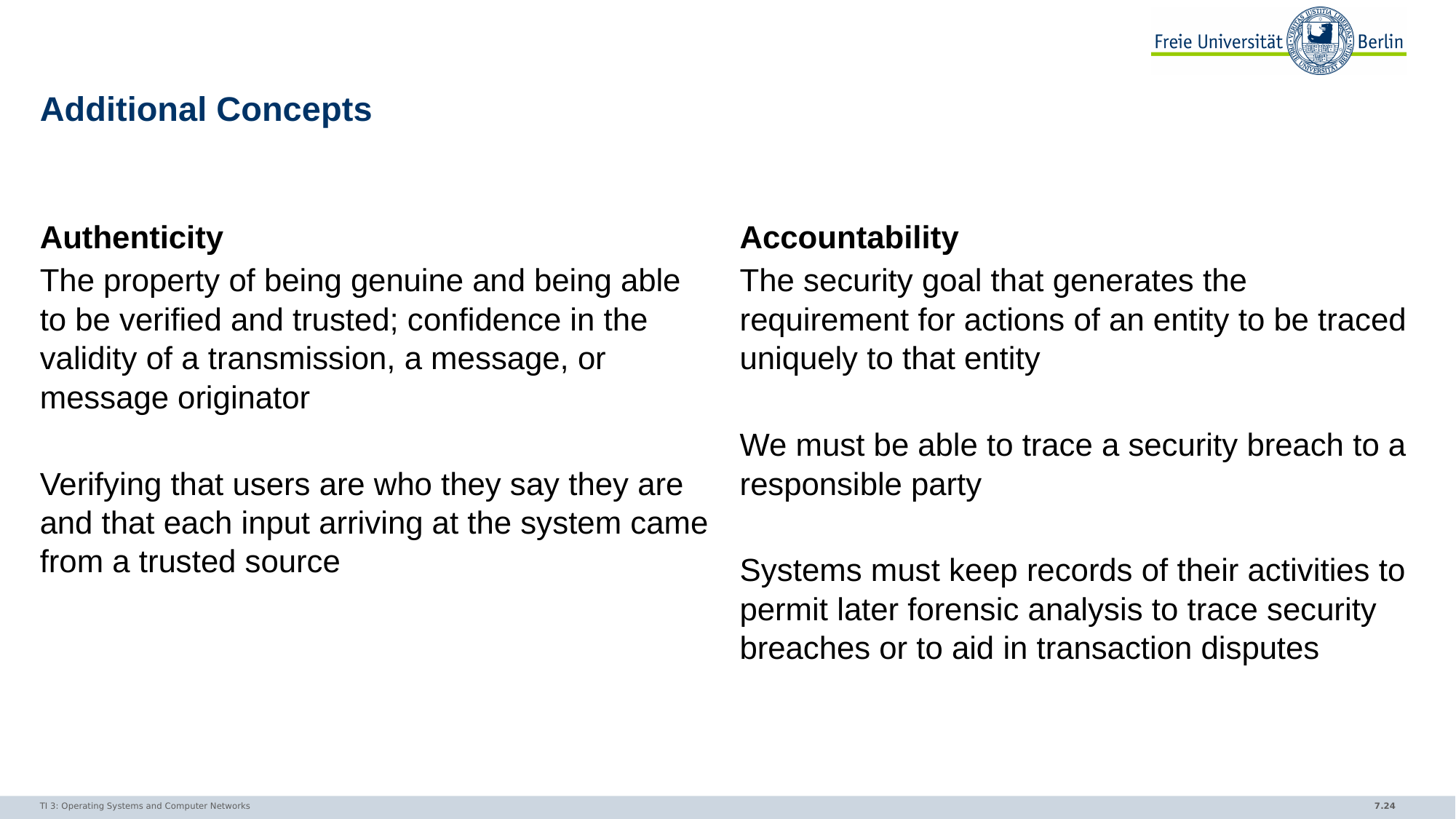

# Additional Concepts
Authenticity
The property of being genuine and being able to be verified and trusted; confidence in the validity of a transmission, a message, or message originator

Verifying that users are who they say they are and that each input arriving at the system came from a trusted source

Accountability
The security goal that generates the requirement for actions of an entity to be traced uniquely to that entity

We must be able to trace a security breach to a responsible party

Systems must keep records of their activities to permit later forensic analysis to trace security breaches or to aid in transaction disputes

TI 3: Operating Systems and Computer Networks